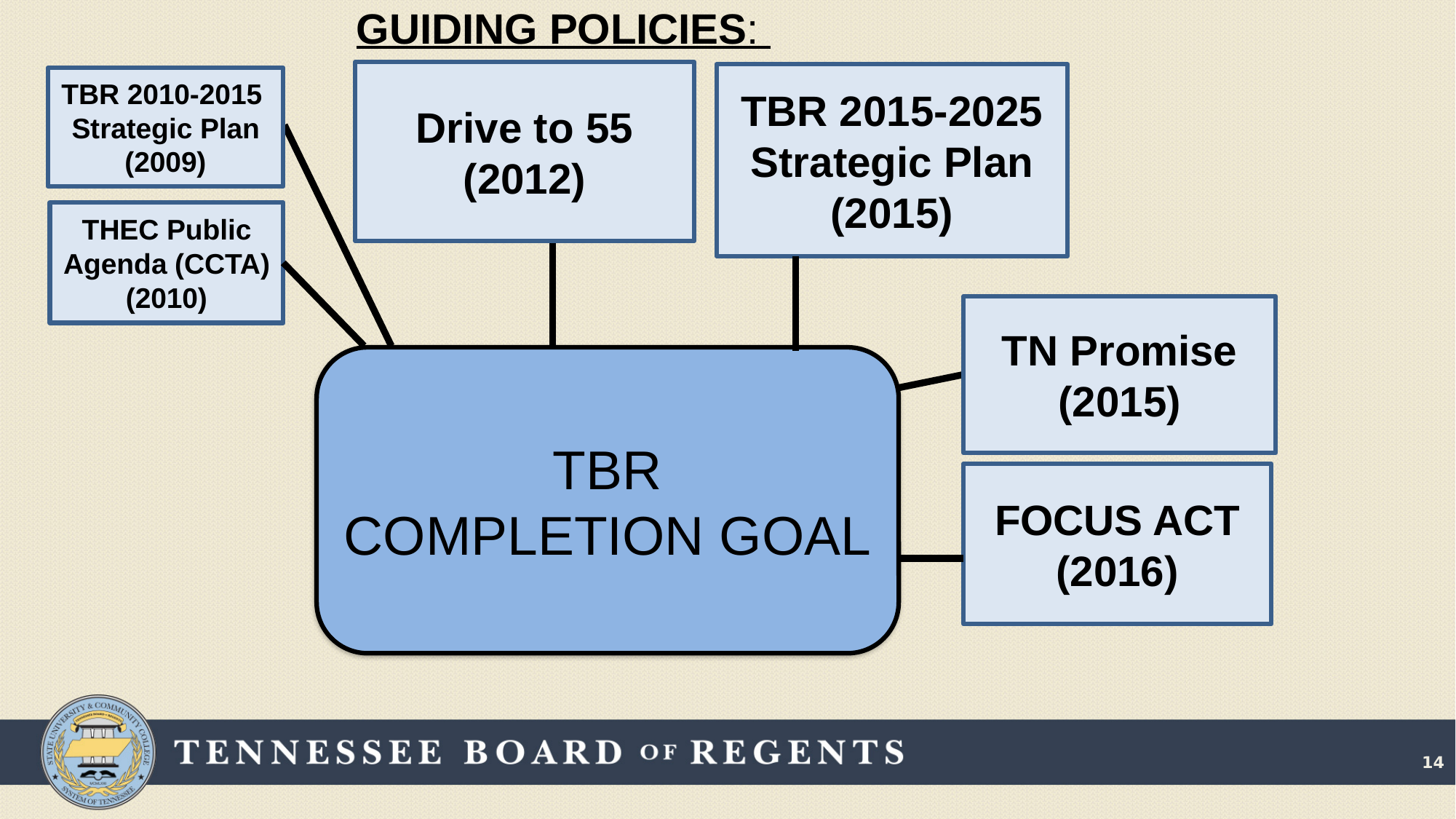

GUIDING POLICIES:
Drive to 55
(2012)
TBR 2015-2025 Strategic Plan
(2015)
TBR 2010-2015
Strategic Plan
(2009)
THEC Public Agenda (CCTA)
(2010)
TN Promise
(2015)
TBR
COMPLETION GOAL
FOCUS ACT
(2016)
14